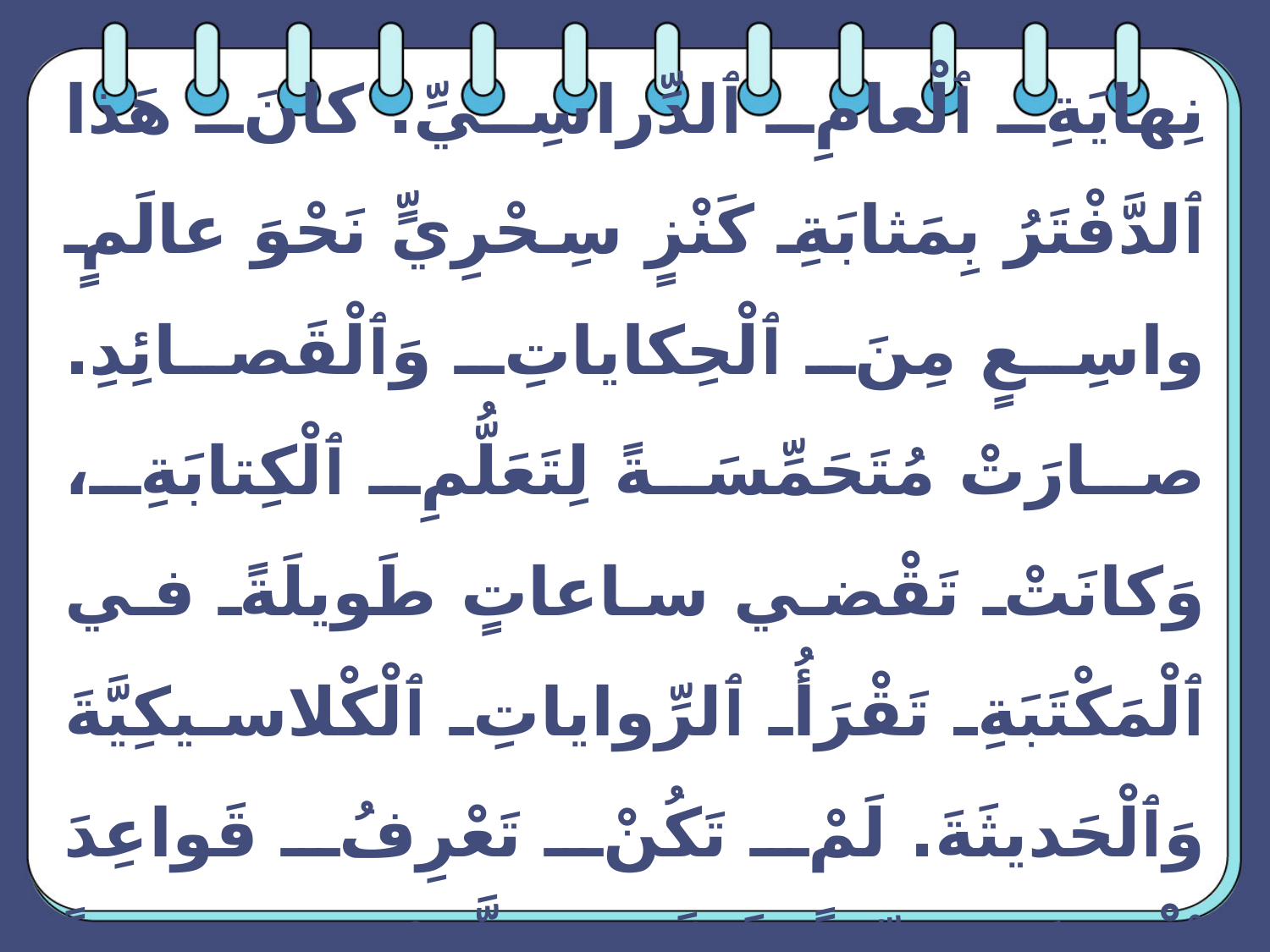

تَفَجَّرَتْ قَريحَةُ لَيْلى ٱلْأَدَبِيَّةُ عِنْدَما أَهْداها أُسْتاذُها دَفْتَراً أَنيقاً في نِهايَةِ ٱلْعامِ ٱلدِّراسِيِّ. كانَ هَذا ٱلدَّفْتَرُ بِمَثابَةِ كَنْزٍ سِحْرِيٍّ نَحْوَ عالَمٍ واسِعٍ مِنَ ٱلْحِكاياتِ وَٱلْقَصائِدِ. صارَتْ مُتَحَمِّسَةً لِتَعَلُّمِ ٱلْكِتابَةِ، وَكانَتْ تَقْضي ساعاتٍ طَويلَةً في ٱلْمَكْتَبَةِ تَقْرَأُ ٱلرِّواياتِ ٱلْكْلاسيكِيَّةَ وَٱلْحَديثَةَ. لَمْ تَكُنْ تَعْرِفُ قَواعِدَ ٱلْبَلاغَةِ جَيِّداً، لَكِنَّها تَعَلَّمَتْها تَدْريجِيّاً بِٱلْمُطالَعَةِ في كُتُبِ ٱلْأَدَبِ، مُسْتَعينَةً بِٱلْمَعاجِمِ وَكُتُبِ ٱلنَّحْوِ.